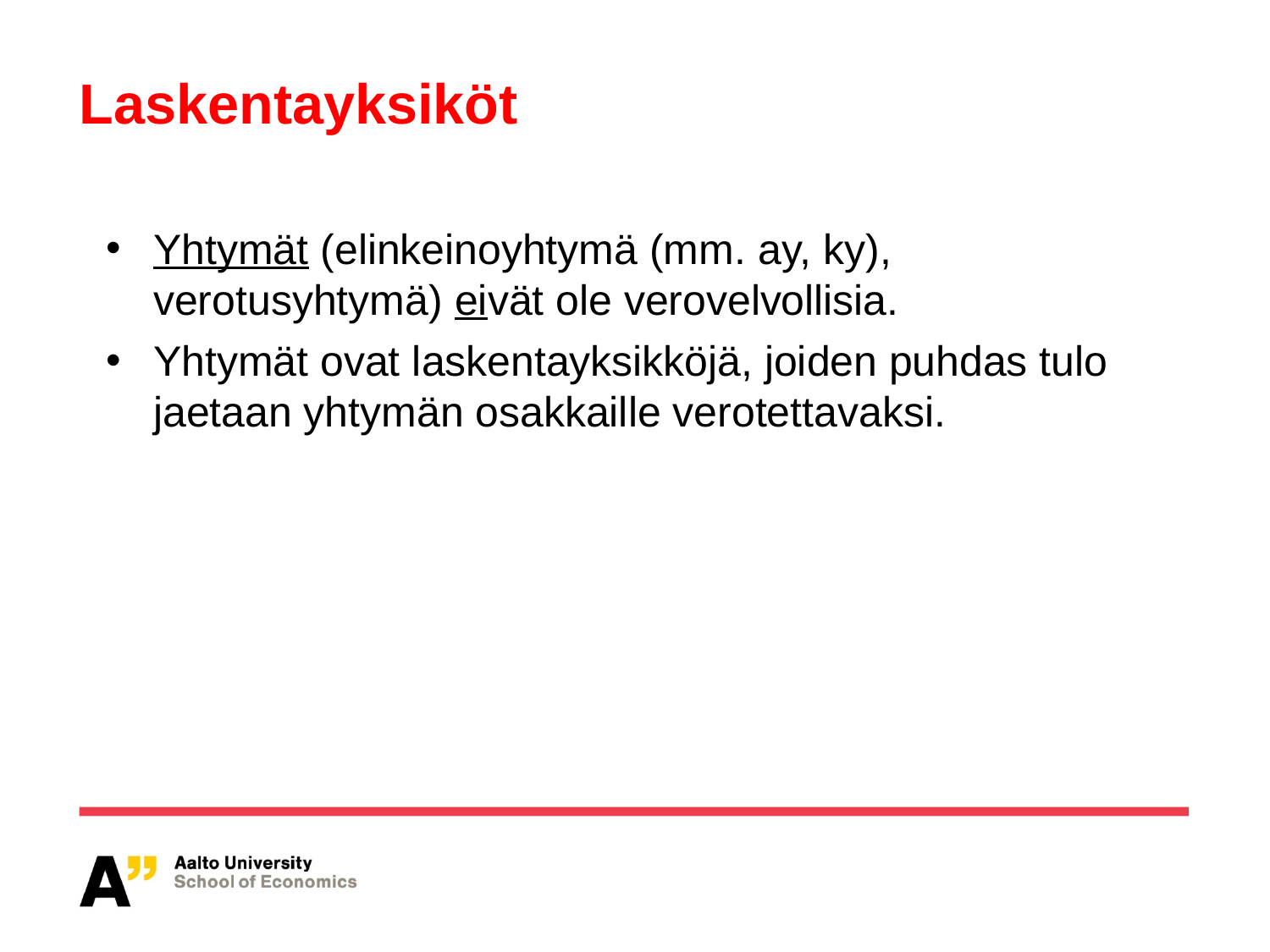

# Laskentayksiköt
Yhtymät (elinkeinoyhtymä (mm. ay, ky), verotusyhtymä) eivät ole verovelvollisia.
Yhtymät ovat laskentayksikköjä, joiden puhdas tulo jaetaan yhtymän osakkaille verotettavaksi.

3